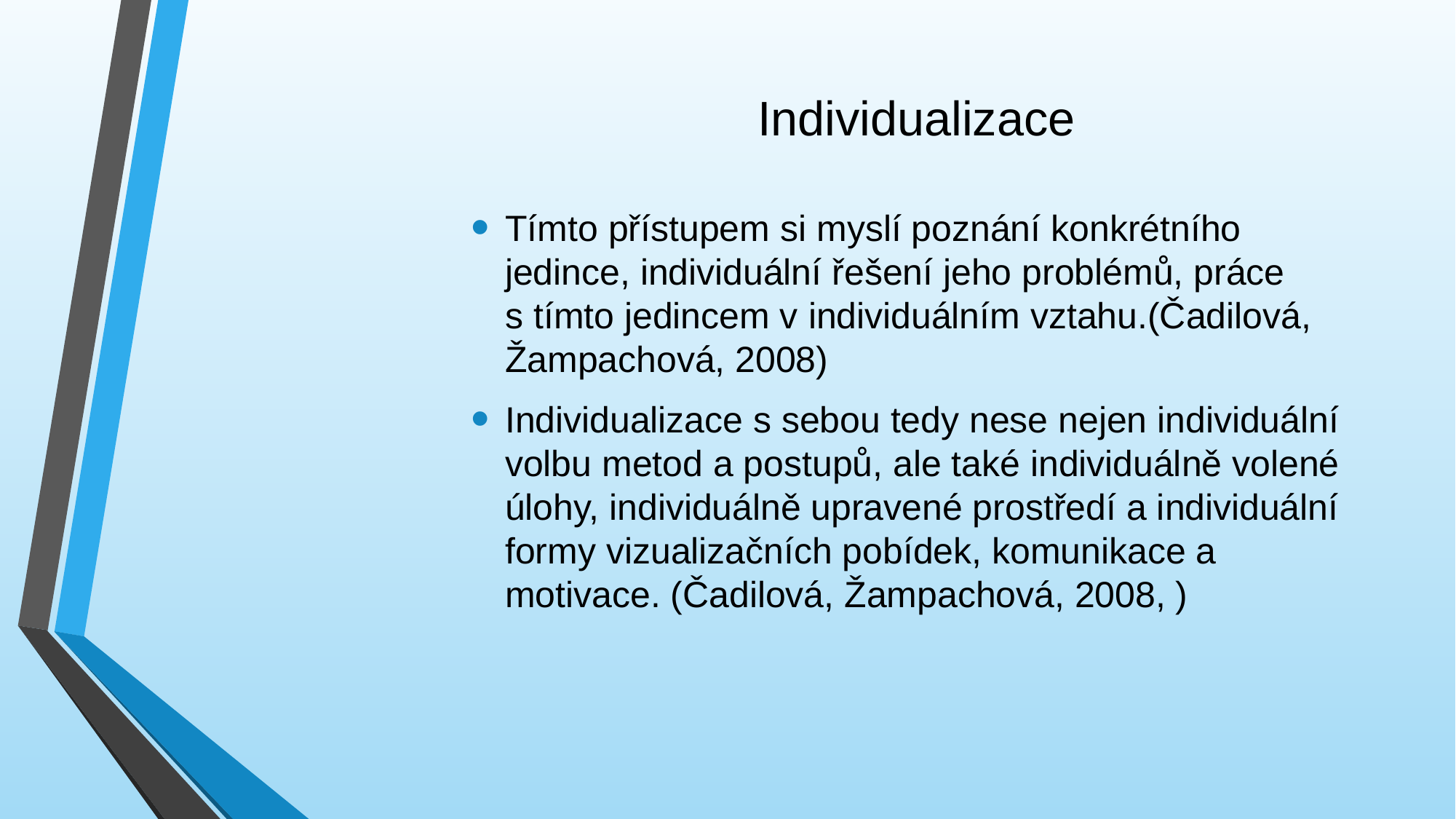

# Individualizace
Tímto přístupem si myslí poznání konkrétního jedince, individuální řešení jeho problémů, práce s tímto jedincem v individuálním vztahu.(Čadilová, Žampachová, 2008)
Individualizace s sebou tedy nese nejen individuální volbu metod a postupů, ale také individuálně volené úlohy, individuálně upravené prostředí a individuální formy vizualizačních pobídek, komunikace a motivace. (Čadilová, Žampachová, 2008, )